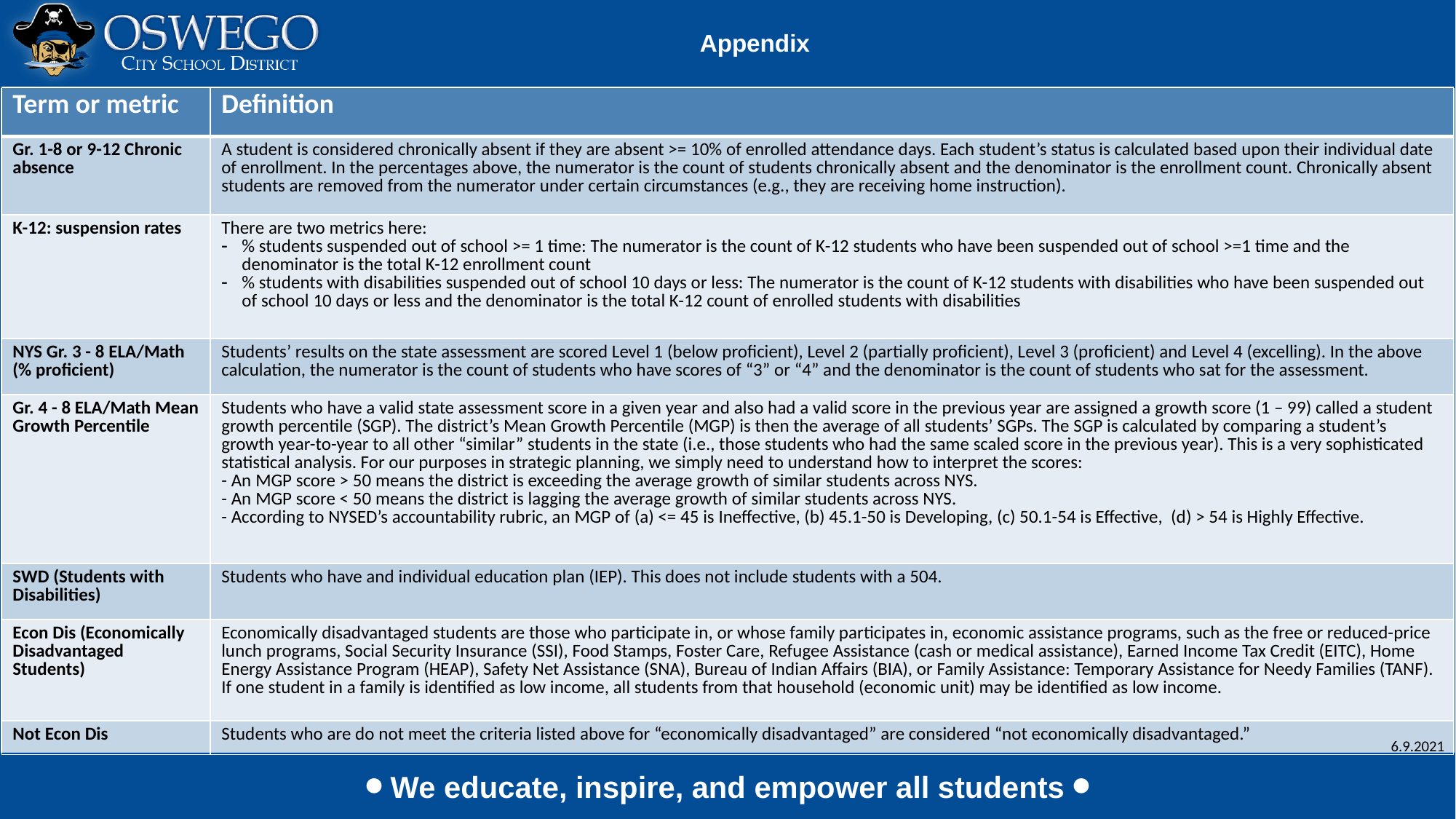

Appendix
| Term or metric | Definition |
| --- | --- |
| Gr. 1-8 or 9-12 Chronic absence | A student is considered chronically absent if they are absent >= 10% of enrolled attendance days. Each student’s status is calculated based upon their individual date of enrollment. In the percentages above, the numerator is the count of students chronically absent and the denominator is the enrollment count. Chronically absent students are removed from the numerator under certain circumstances (e.g., they are receiving home instruction). |
| K-12: suspension rates | There are two metrics here: % students suspended out of school >= 1 time: The numerator is the count of K-12 students who have been suspended out of school >=1 time and the denominator is the total K-12 enrollment count % students with disabilities suspended out of school 10 days or less: The numerator is the count of K-12 students with disabilities who have been suspended out of school 10 days or less and the denominator is the total K-12 count of enrolled students with disabilities |
| NYS Gr. 3 - 8 ELA/Math (% proficient) | Students’ results on the state assessment are scored Level 1 (below proficient), Level 2 (partially proficient), Level 3 (proficient) and Level 4 (excelling). In the above calculation, the numerator is the count of students who have scores of “3” or “4” and the denominator is the count of students who sat for the assessment. |
| Gr. 4 - 8 ELA/Math Mean Growth Percentile | Students who have a valid state assessment score in a given year and also had a valid score in the previous year are assigned a growth score (1 – 99) called a student growth percentile (SGP). The district’s Mean Growth Percentile (MGP) is then the average of all students’ SGPs. The SGP is calculated by comparing a student’s growth year-to-year to all other “similar” students in the state (i.e., those students who had the same scaled score in the previous year). This is a very sophisticated statistical analysis. For our purposes in strategic planning, we simply need to understand how to interpret the scores: - An MGP score > 50 means the district is exceeding the average growth of similar students across NYS. - An MGP score < 50 means the district is lagging the average growth of similar students across NYS. - According to NYSED’s accountability rubric, an MGP of (a) <= 45 is Ineffective, (b) 45.1-50 is Developing, (c) 50.1-54 is Effective, (d) > 54 is Highly Effective. |
| SWD (Students with Disabilities) | Students who have and individual education plan (IEP). This does not include students with a 504. |
| Econ Dis (Economically Disadvantaged Students) | Economically disadvantaged students are those who participate in, or whose family participates in, economic assistance programs, such as the free or reduced-price lunch programs, Social Security Insurance (SSI), Food Stamps, Foster Care, Refugee Assistance (cash or medical assistance), Earned Income Tax Credit (EITC), Home Energy Assistance Program (HEAP), Safety Net Assistance (SNA), Bureau of Indian Affairs (BIA), or Family Assistance: Temporary Assistance for Needy Families (TANF). If one student in a family is identified as low income, all students from that household (economic unit) may be identified as low income. |
| Not Econ Dis | Students who are do not meet the criteria listed above for “economically disadvantaged” are considered “not economically disadvantaged.” |
6.9.2021